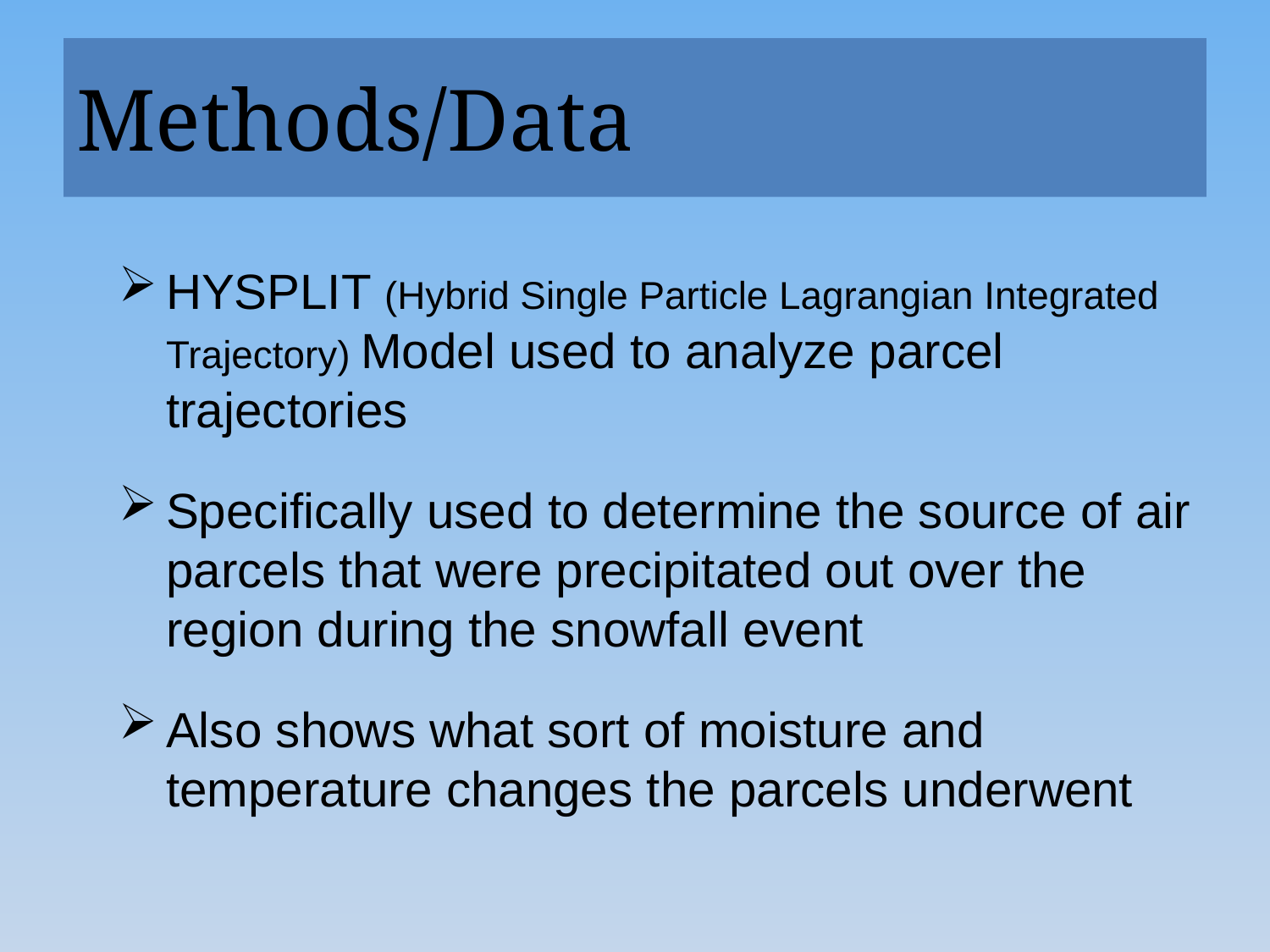

# Methods/Data
HYSPLIT (Hybrid Single Particle Lagrangian Integrated Trajectory) Model used to analyze parcel trajectories
Specifically used to determine the source of air parcels that were precipitated out over the region during the snowfall event
Also shows what sort of moisture and temperature changes the parcels underwent